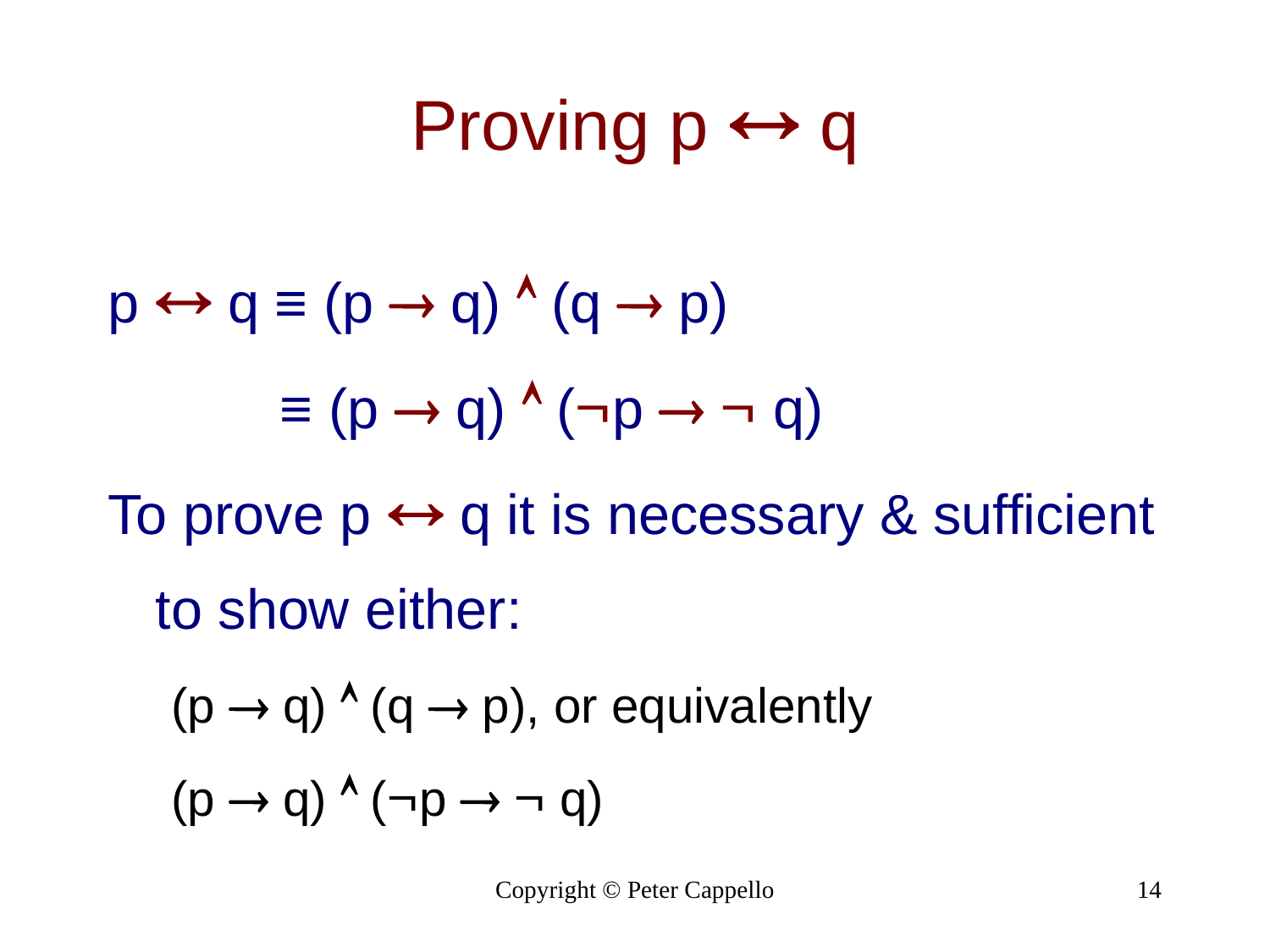

# Proving p ↔ q
p ↔ q ≡ (p → q) ∧ (q → p)
           ≡ (p → q) ∧ (¬p → ¬ q)
To prove p ↔ q it is necessary & sufficient to show either:
(p → q) ∧ (q → p), or equivalently
(p → q) ∧ (¬p → ¬ q)
Copyright © Peter Cappello
14